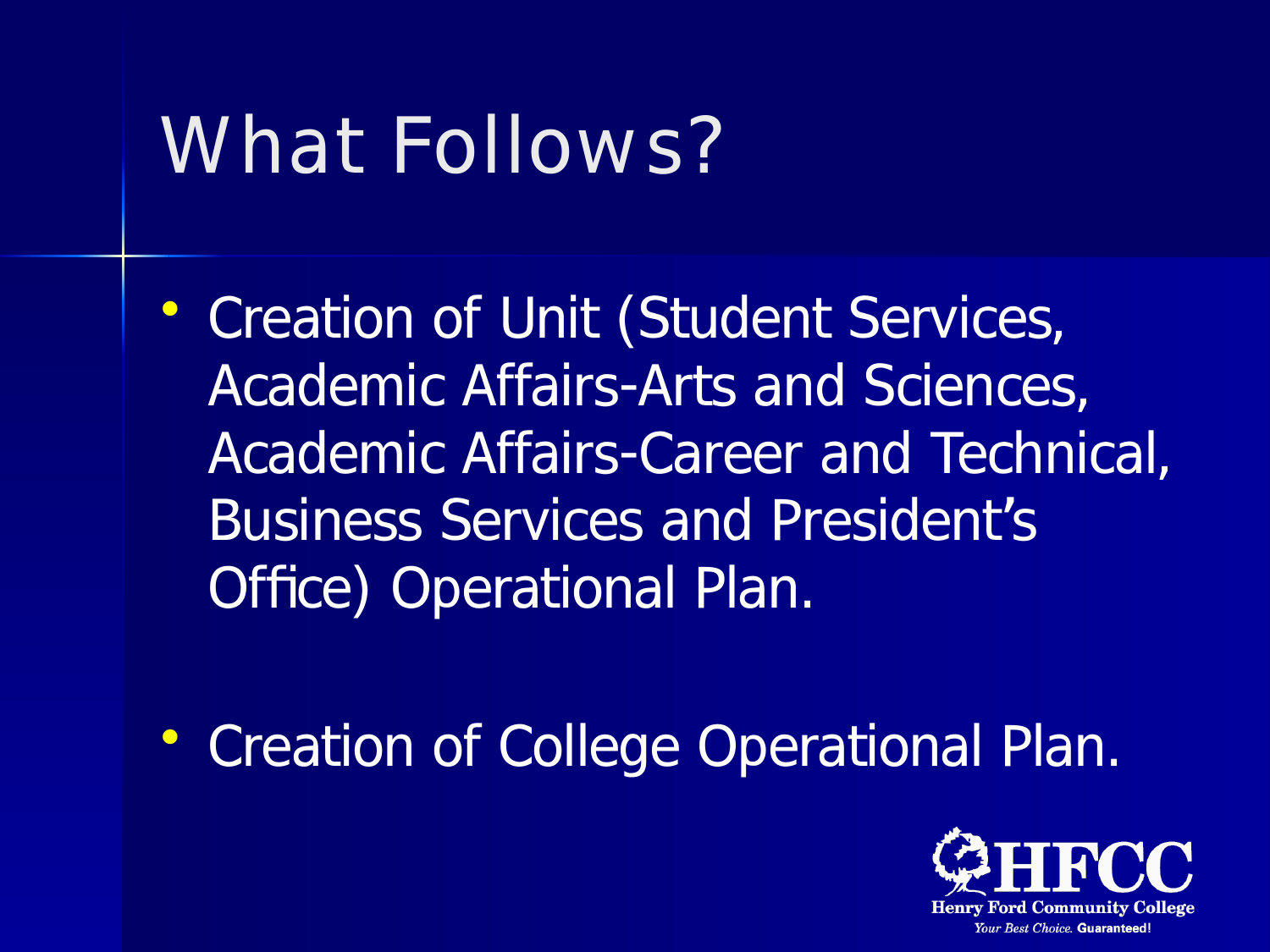

# What Follows?
Creation of Unit (Student Services, Academic Affairs-Arts and Sciences, Academic Affairs-Career and Technical, Business Services and President’s Office) Operational Plan.

Creation of College Operational Plan.